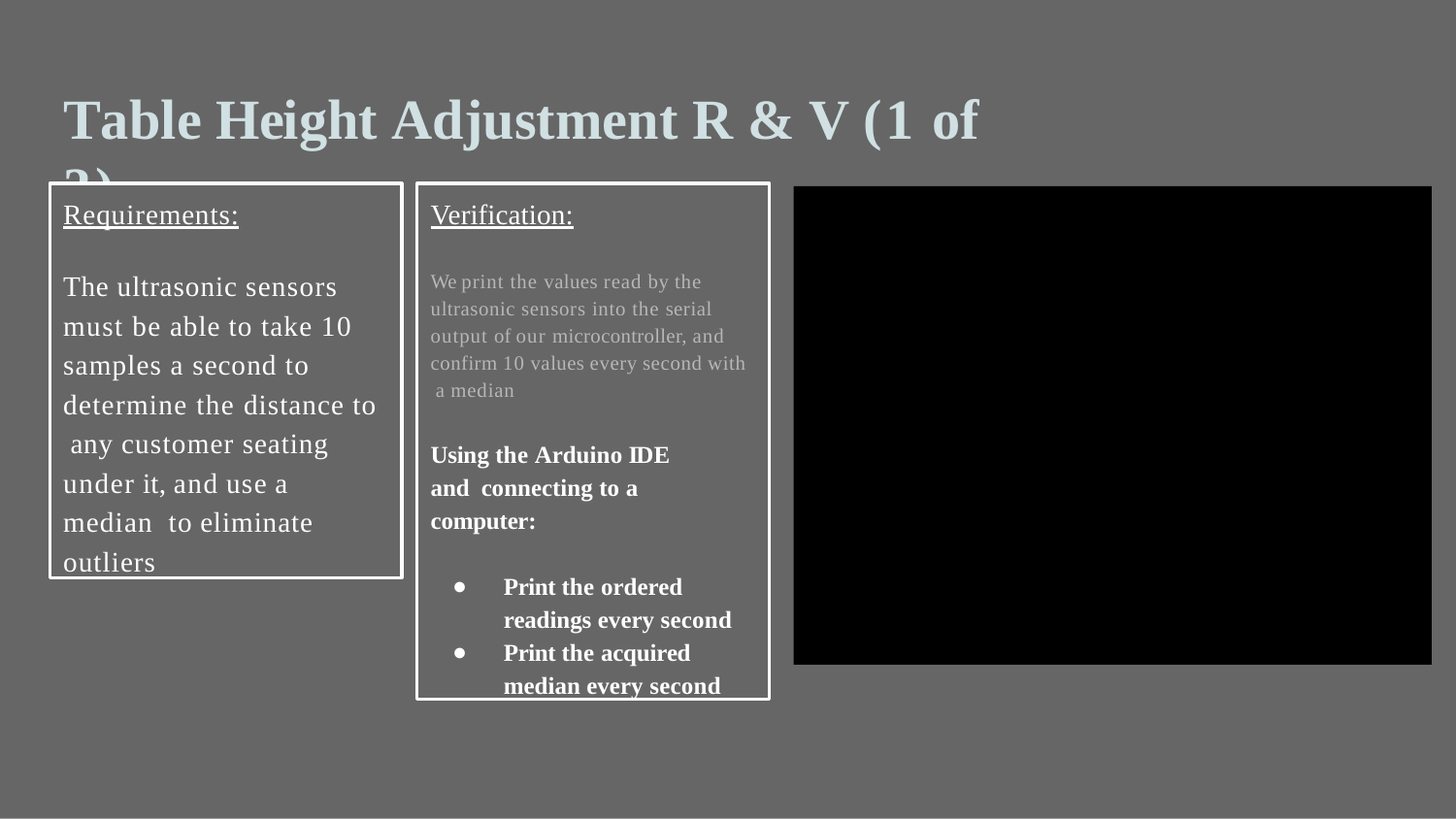

# Table Height Adjustment R & V (1 of 3)
Requirements:

The ultrasonic sensors  must be able to take 10  samples a second to  determine the distance to  any customer seating  under it, and use a median  to eliminate outliers
Verification:

We print the values read by the  ultrasonic sensors into the serial  output of our microcontroller, and  confirm 10 values every second with  a median

Using the Arduino IDE and  connecting to a computer:

Print the ordered  readings every second
Print the acquired  median every second